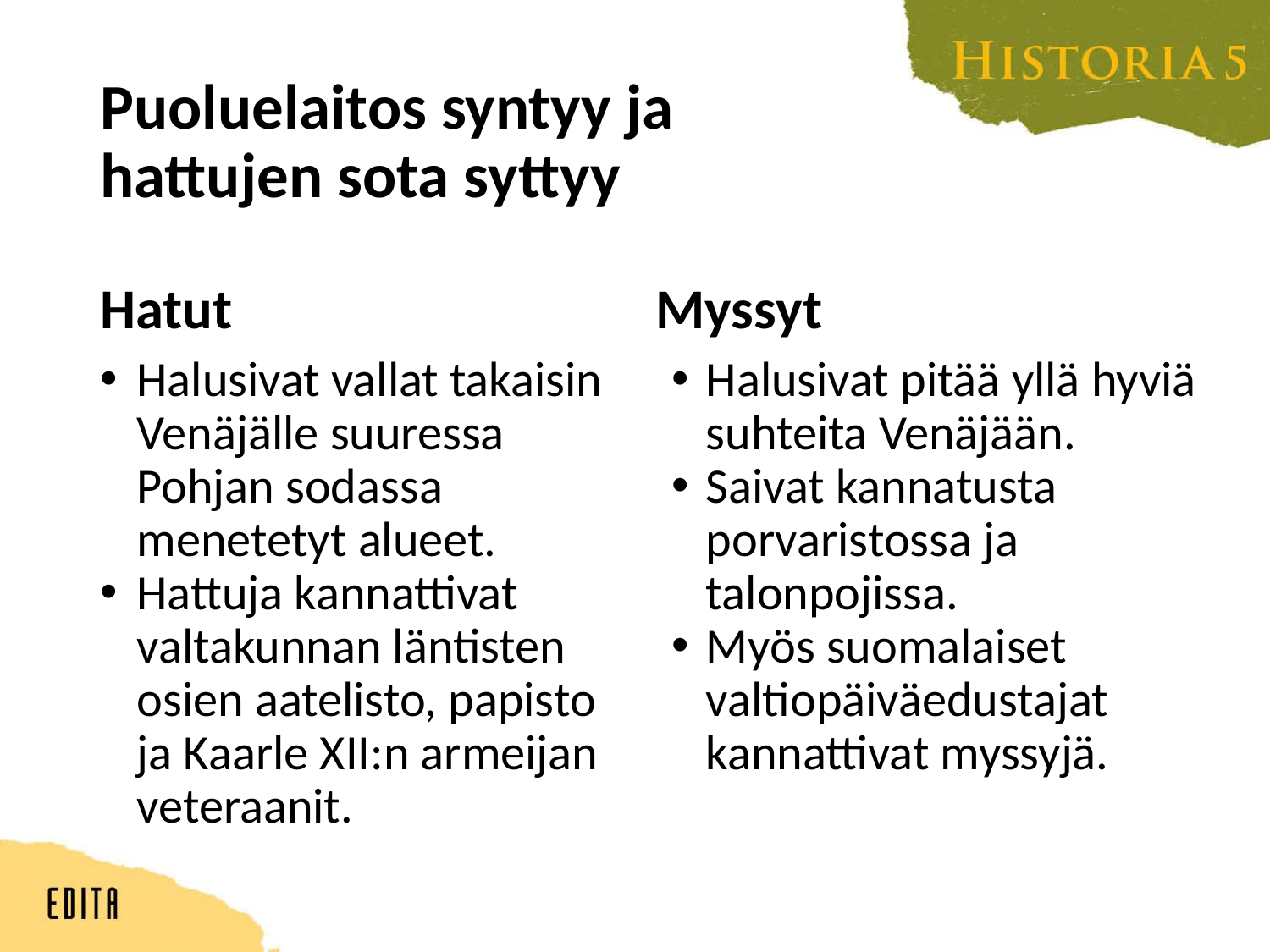

# Puoluelaitos syntyy ja hattujen sota syttyy
Hatut
Myssyt
Halusivat vallat takaisin Venäjälle suuressa Pohjan sodassa menetetyt alueet.
Hattuja kannattivat valtakunnan läntisten osien aatelisto, papisto ja Kaarle XII:n armeijan veteraanit.
Halusivat pitää yllä hyviä suhteita Venäjään.
Saivat kannatusta porvaristossa ja talonpojissa.
Myös suomalaiset valtiopäiväedustajat kannattivat myssyjä.